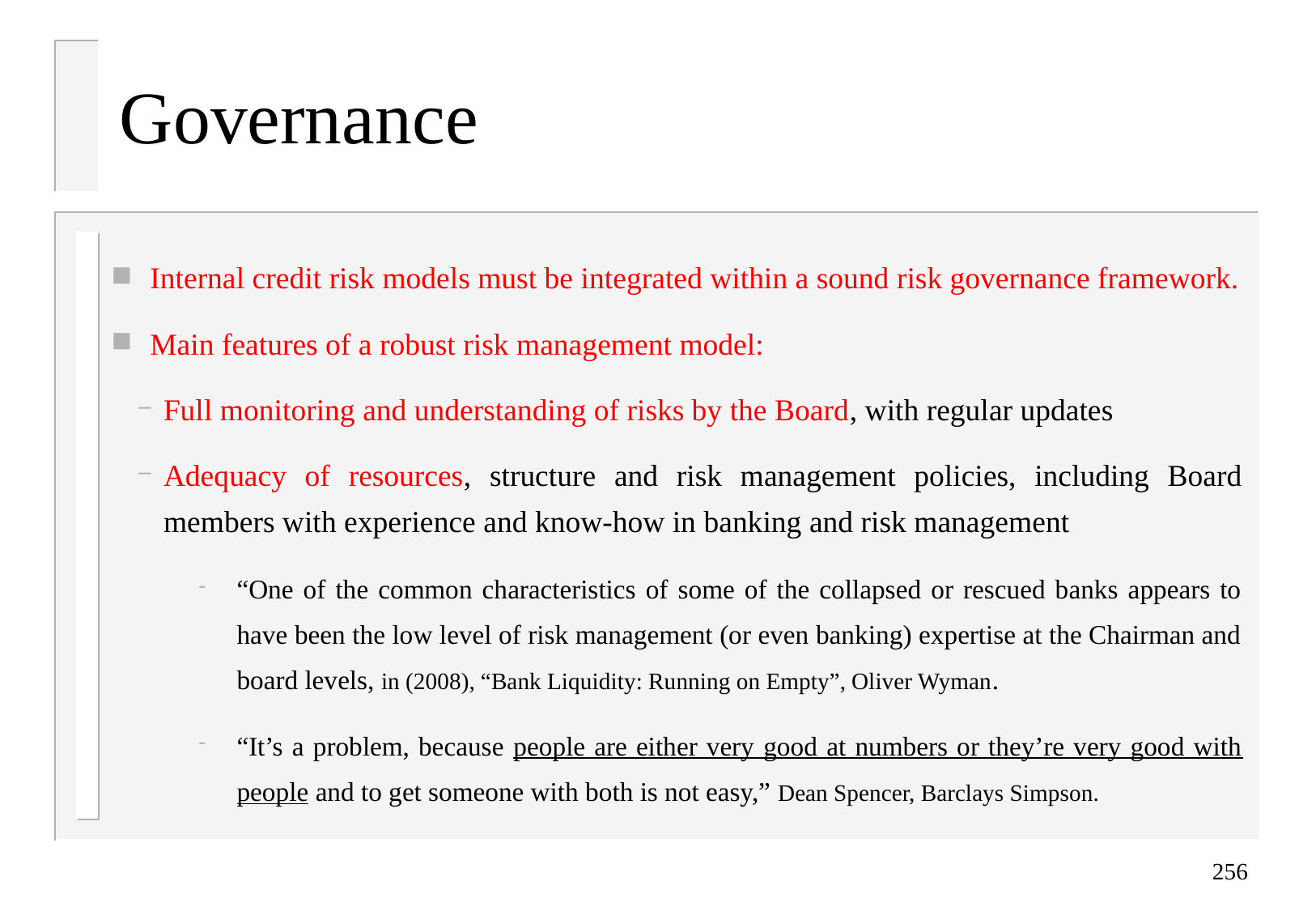

# Governance
Internal credit risk models must be integrated within a sound risk governance framework.
Main features of a robust risk management model:
Full monitoring and understanding of risks by the Board, with regular updates
Adequacy of resources, structure and risk management policies, including Board members with experience and know-how in banking and risk management
“One of the common characteristics of some of the collapsed or rescued banks appears to have been the low level of risk management (or even banking) expertise at the Chairman and board levels, in (2008), “Bank Liquidity: Running on Empty”, Oliver Wyman.
“It’s a problem, because people are either very good at numbers or they’re very good with people and to get someone with both is not easy,” Dean Spencer, Barclays Simpson.
256